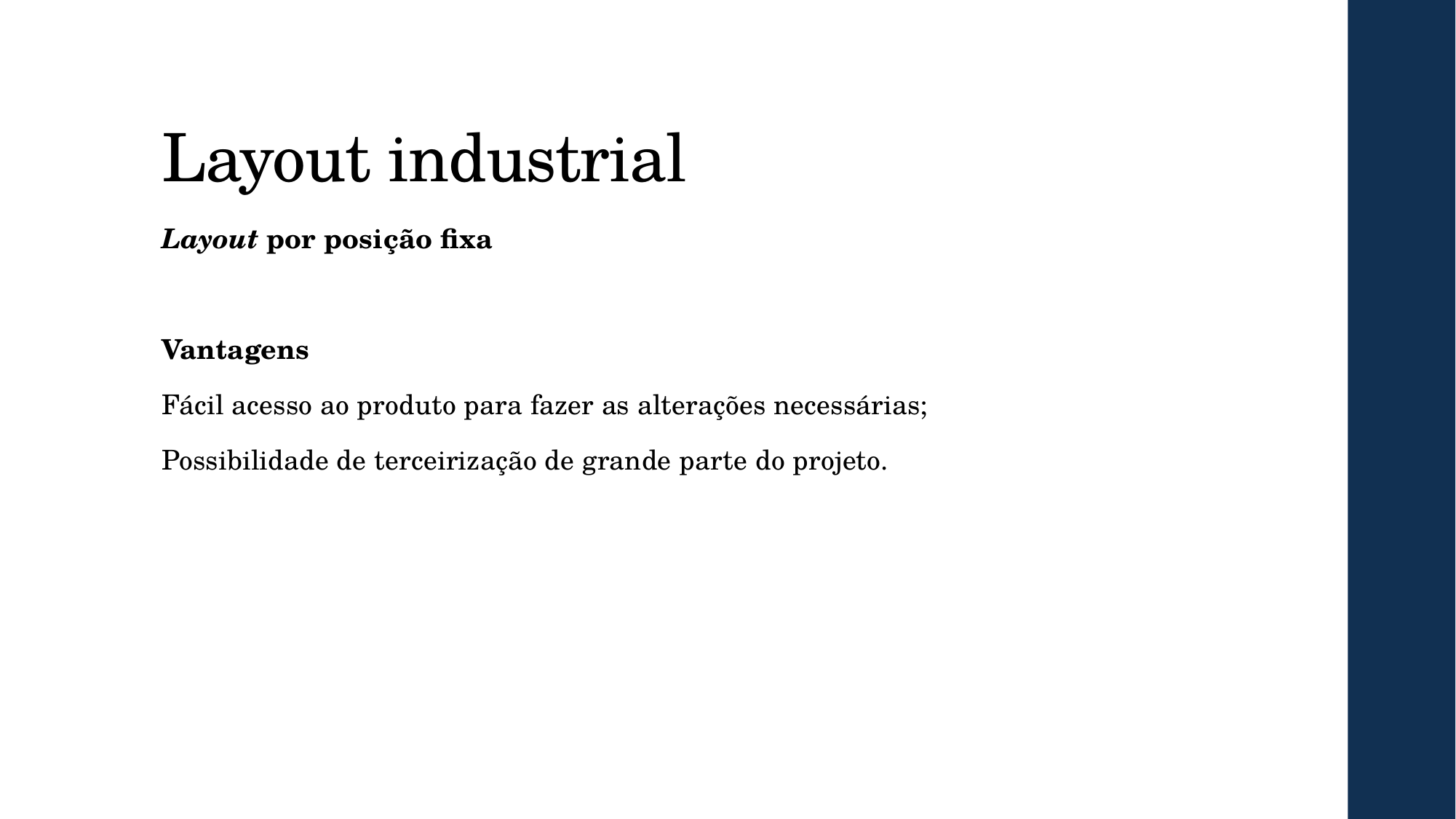

# Layout industrial
Layout por posição fixa

Vantagens
Fácil acesso ao produto para fazer as alterações necessárias;
Possibilidade de terceirização de grande parte do projeto.